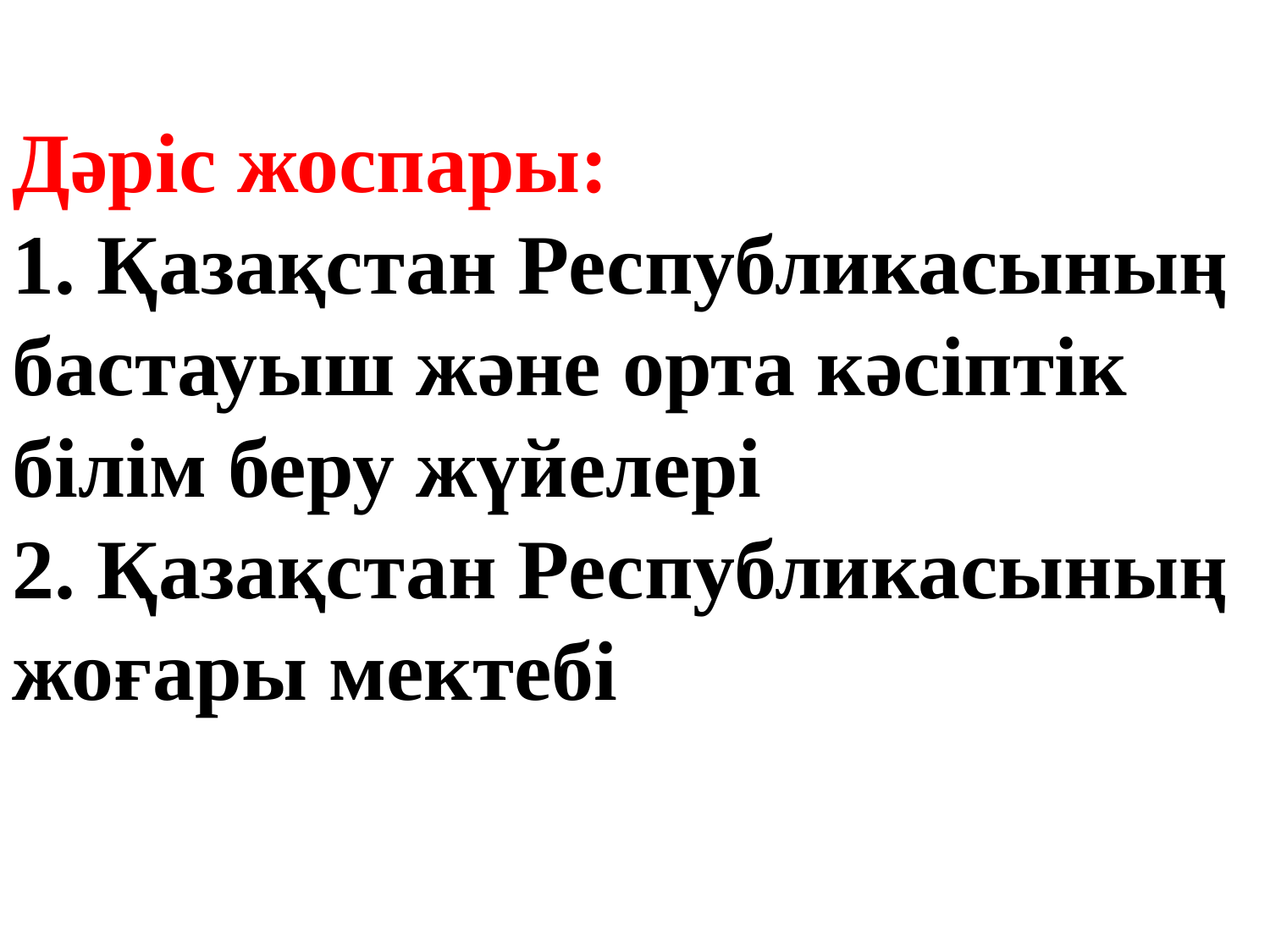

Дәріс жоспары:
1. Қазақстан Республикасының бастауыш және орта кәсіптік білім беру жүйелері
2. Қазақстан Республикасының жоғары мектебі